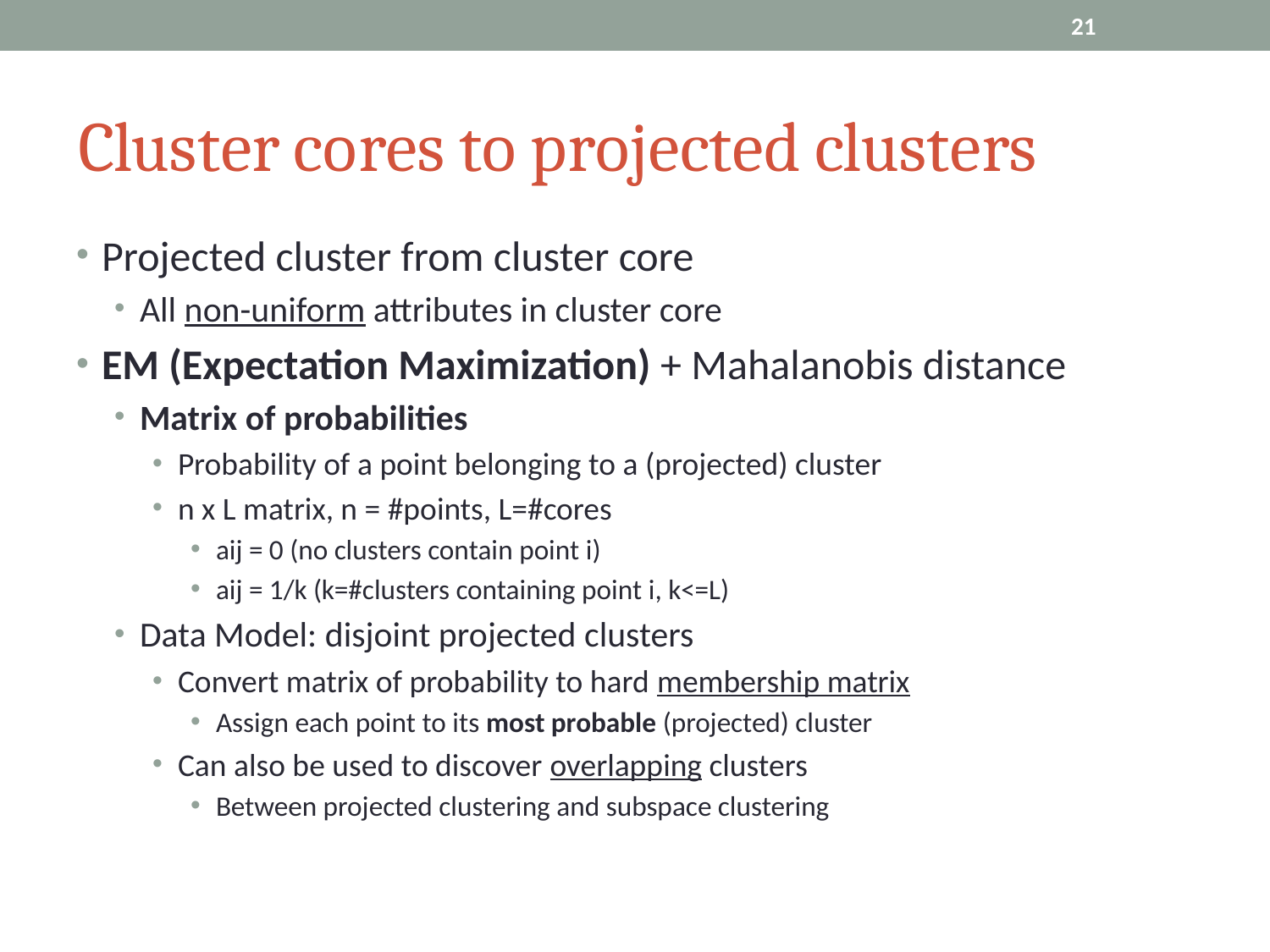

21
# Cluster cores to projected clusters
Projected cluster from cluster core
All non-uniform attributes in cluster core
EM (Expectation Maximization) + Mahalanobis distance
Matrix of probabilities
Probability of a point belonging to a (projected) cluster
n x L matrix, n = #points, L=#cores
aij = 0 (no clusters contain point i)
aij = 1/k (k=#clusters containing point i, k<=L)
Data Model: disjoint projected clusters
Convert matrix of probability to hard membership matrix
Assign each point to its most probable (projected) cluster
Can also be used to discover overlapping clusters
Between projected clustering and subspace clustering